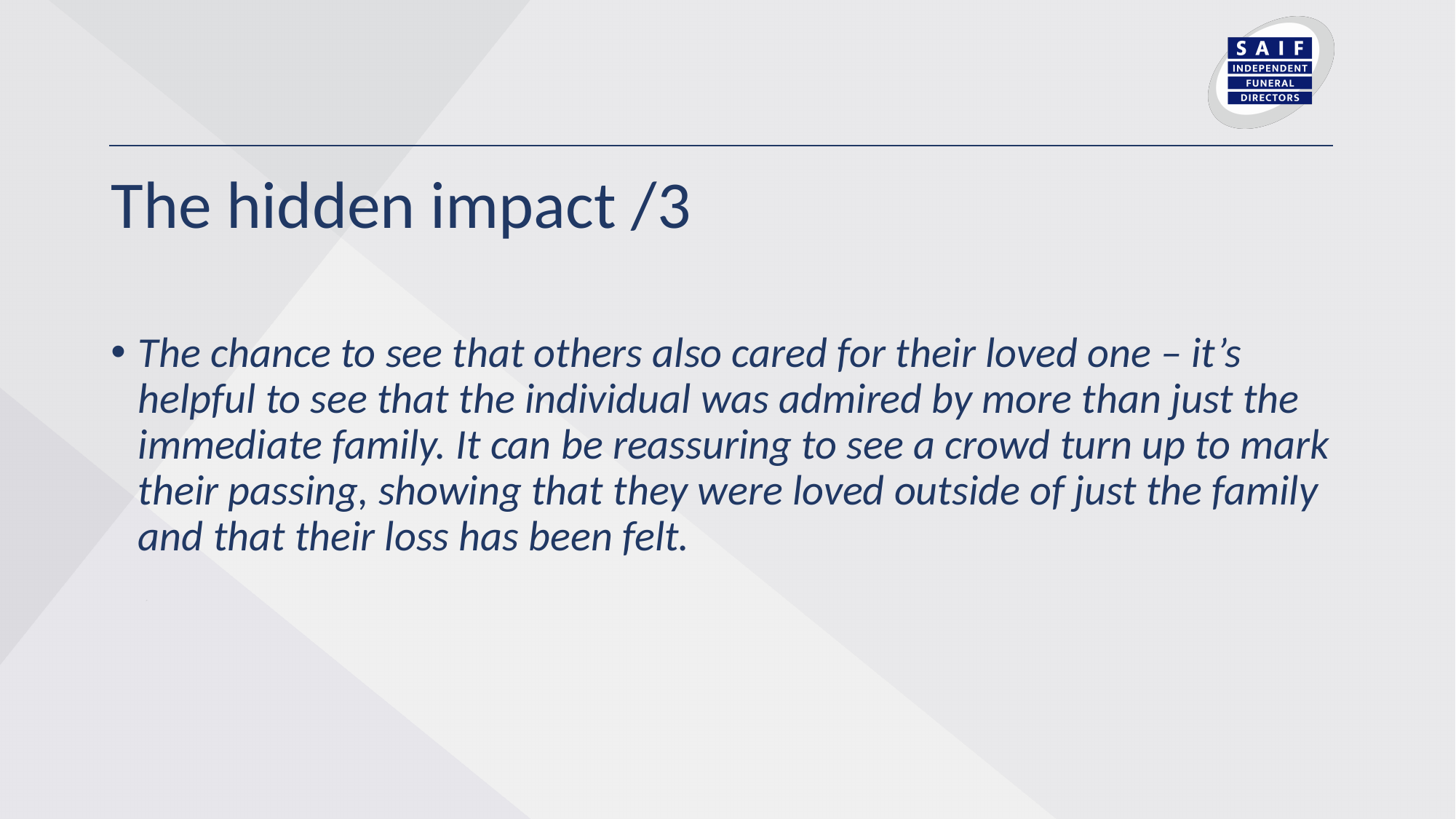

# The hidden impact /3
The chance to see that others also cared for their loved one – it’s helpful to see that the individual was admired by more than just the immediate family. It can be reassuring to see a crowd turn up to mark their passing, showing that they were loved outside of just the family and that their loss has been felt.